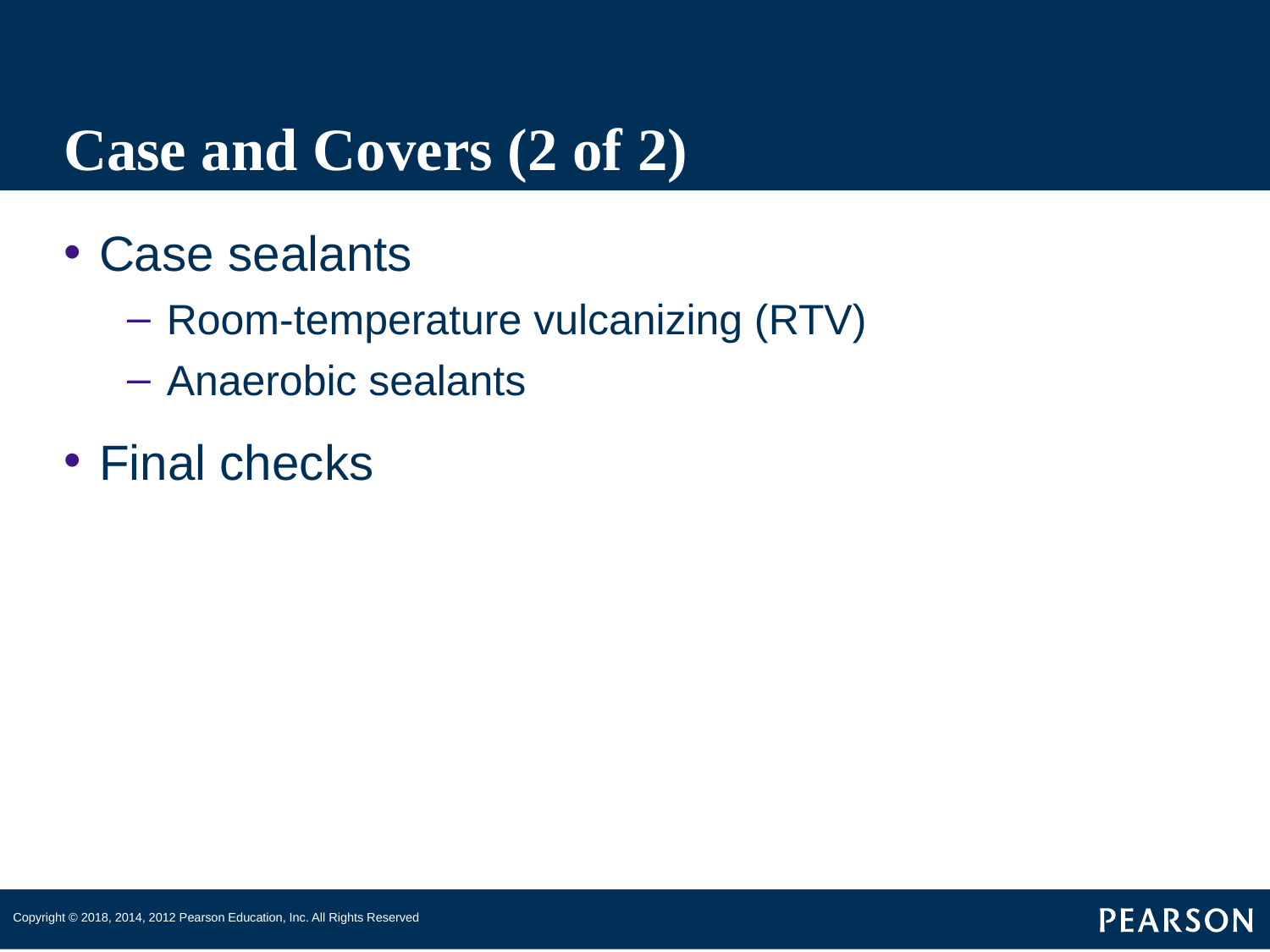

# Case and Covers (2 of 2)
Case sealants
Room-temperature vulcanizing (RTV)
Anaerobic sealants
Final checks